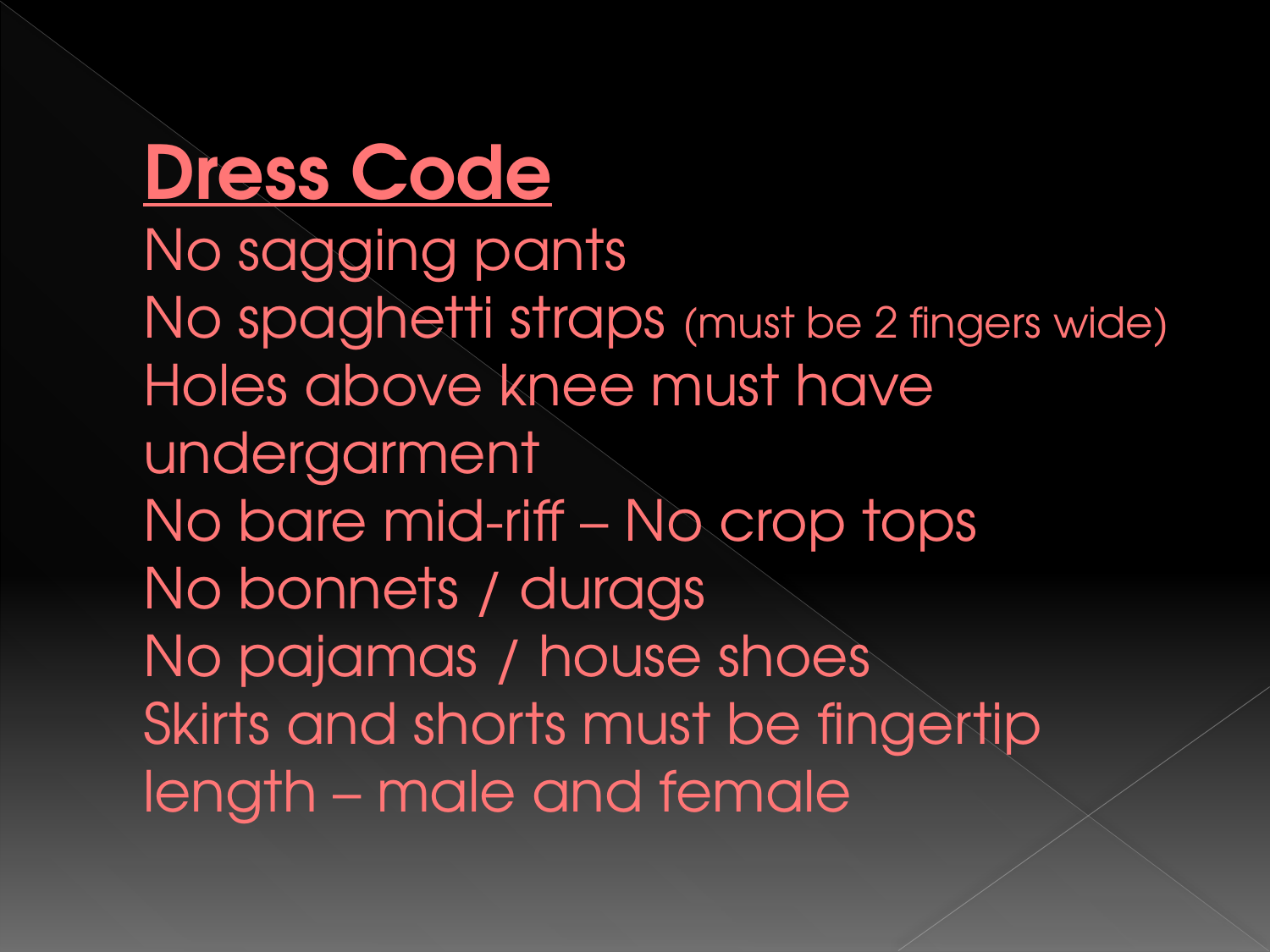

# Dress Code No sagging pants No spaghetti straps (must be 2 fingers wide) Holes above knee must have undergarment No bare mid-riff – No crop tops No bonnets / durags No pajamas / house shoes Skirts and shorts must be fingertip length – male and female